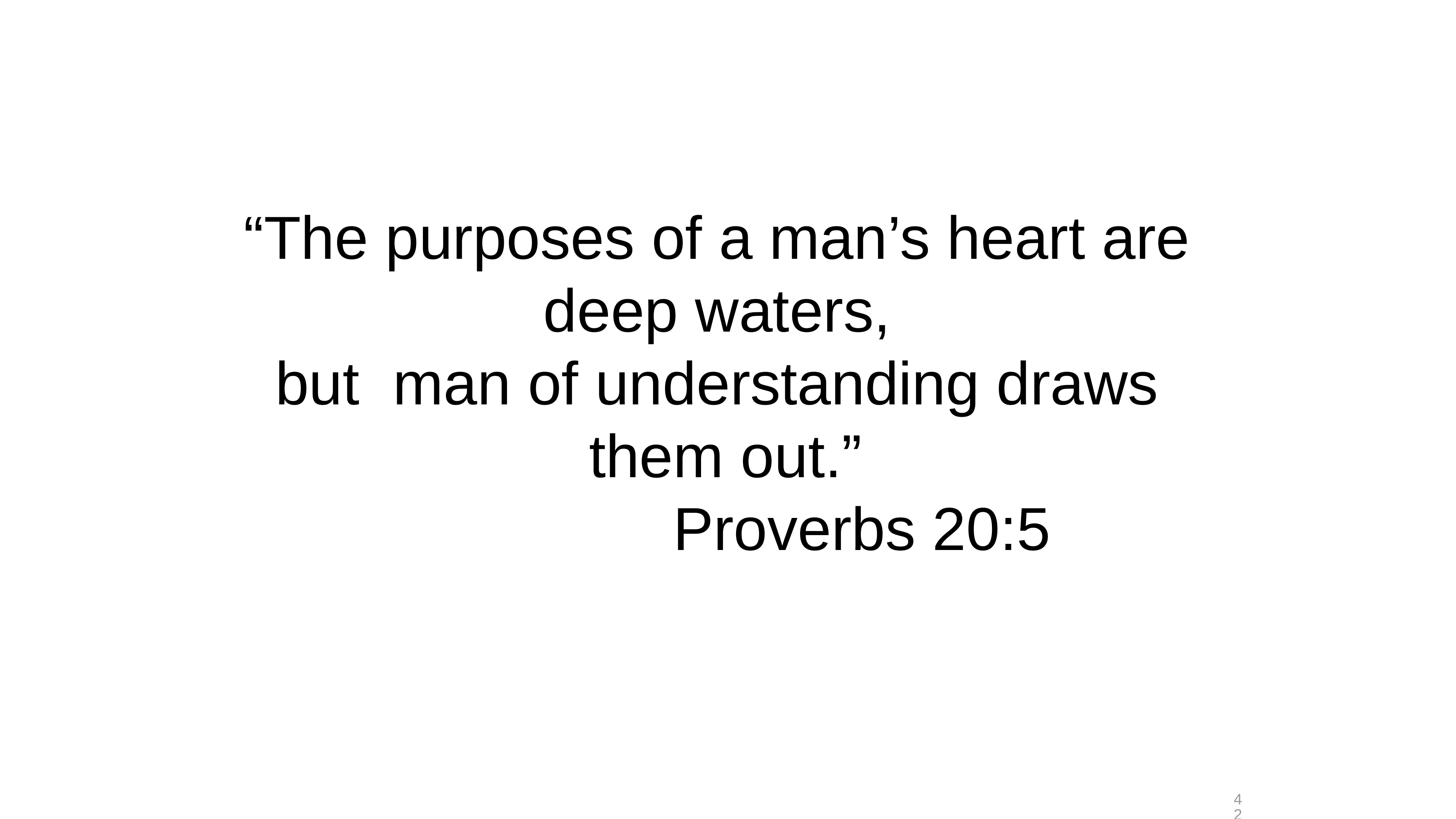

“The purposes of a man’s heart are
deep waters,
but  man of understanding draws
them out.”
					Proverbs 20:5
42